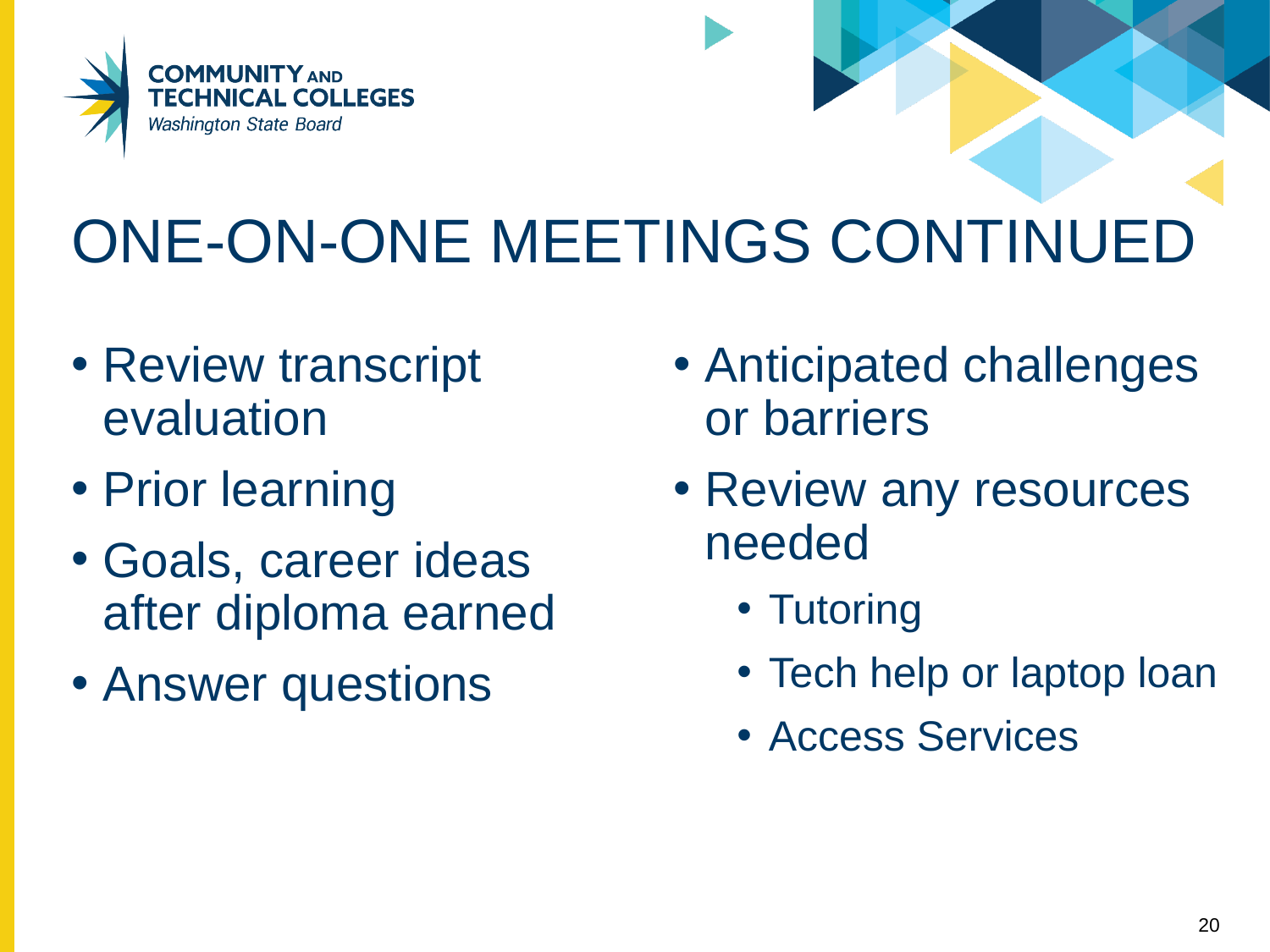

# one-on-one meetings Continued
Review transcript evaluation
Prior learning
Goals, career ideas after diploma earned
Answer questions

Anticipated challenges or barriers
Review any resources needed
Tutoring
Tech help or laptop loan
Access Services
20